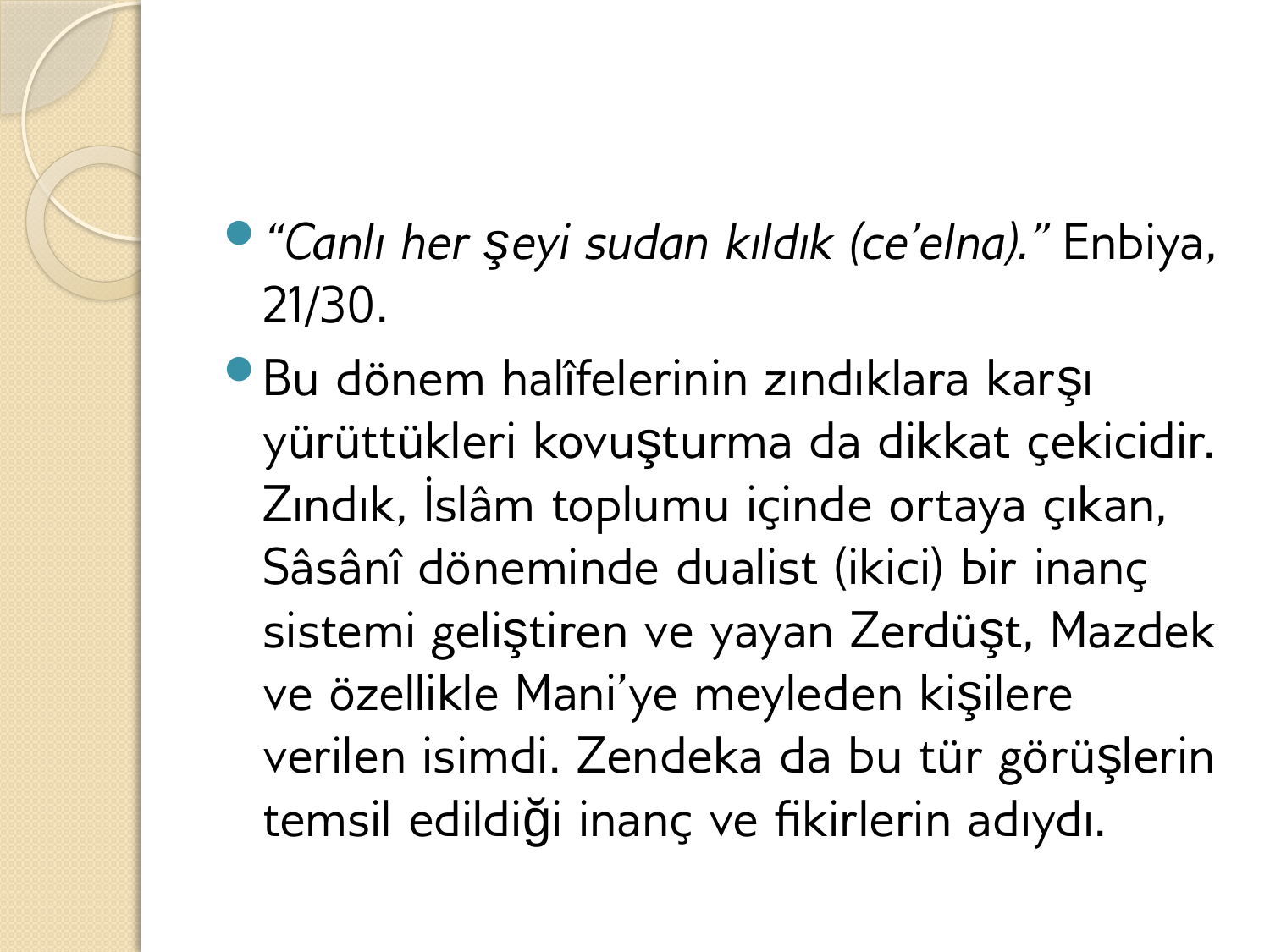

#
“Canlı her şeyi sudan kıldık (ce’elna).” Enbiya, 21/30.
Bu dönem halîfelerinin zındıklara karşı yürüttükleri kovuşturma da dikkat çekicidir. Zındık, İslâm toplumu içinde ortaya çıkan, Sâsânî döneminde dualist (ikici) bir inanç sistemi geliştiren ve yayan Zerdüşt, Mazdek ve özellikle Mani’ye meyleden kişilere verilen isimdi. Zendeka da bu tür görüşlerin temsil edildiği inanç ve fikirlerin adıydı.